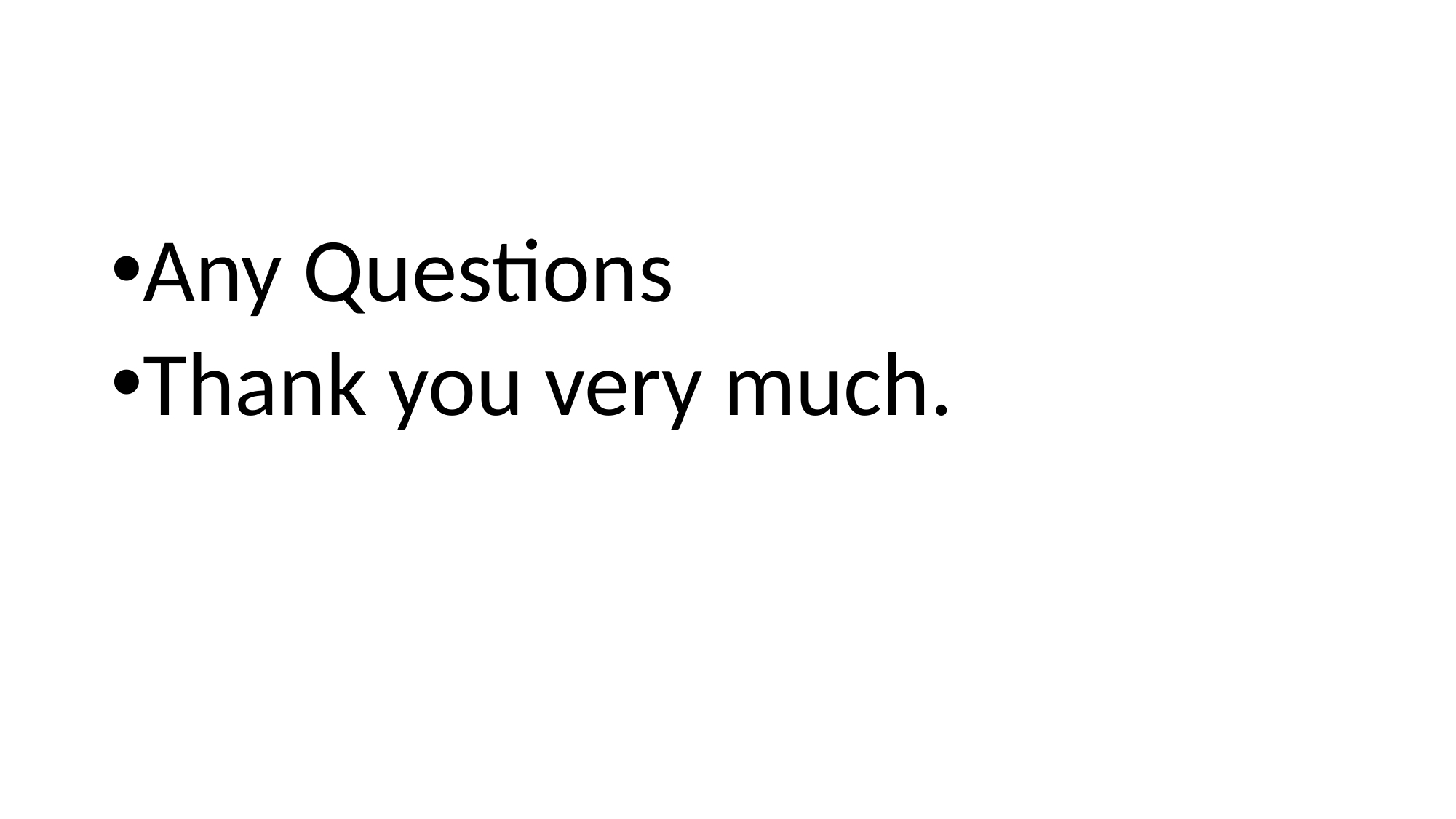

#
Any Questions
Thank you very much.